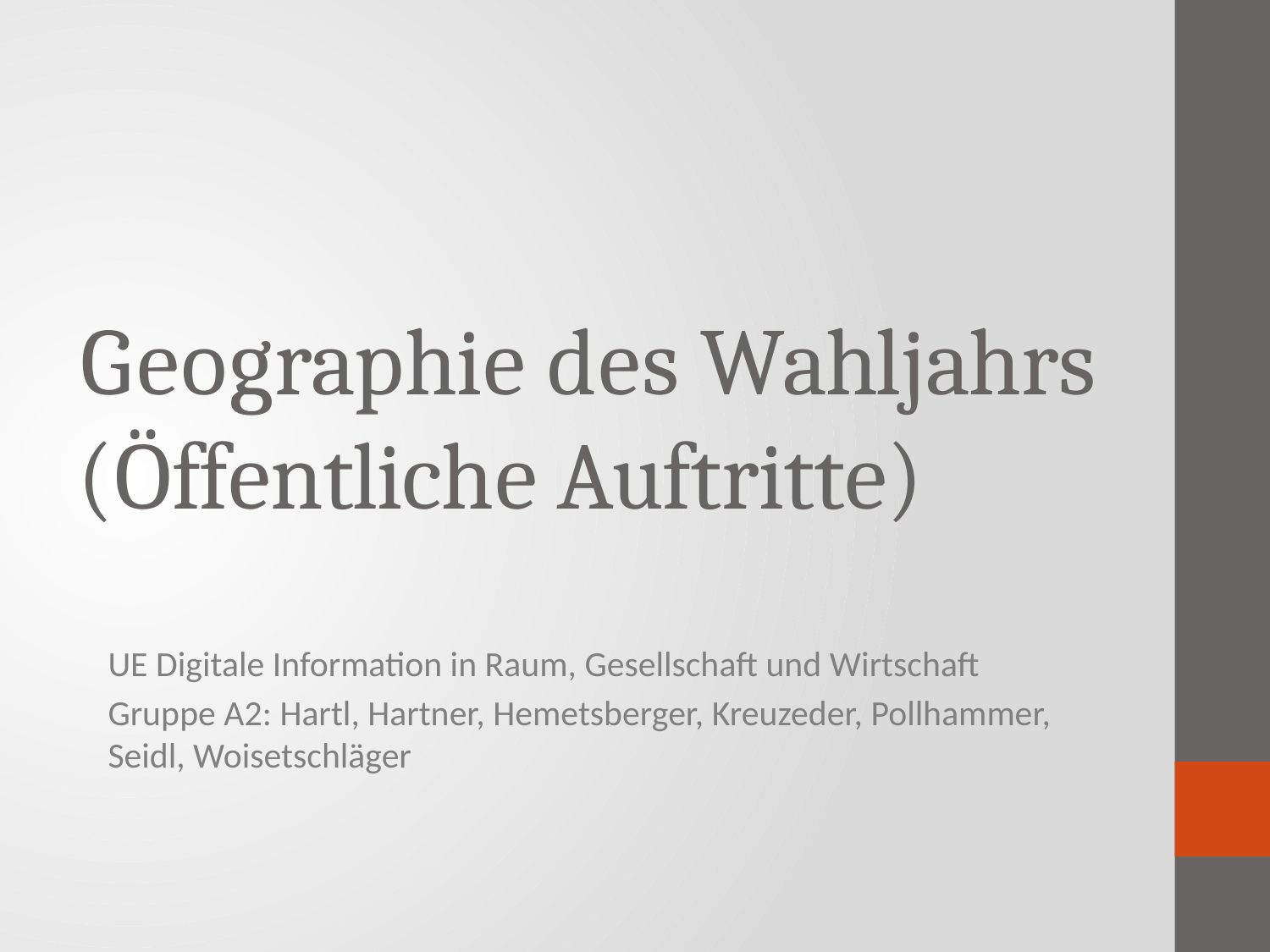

# Geographie des Wahljahrs (Öffentliche Auftritte)
UE Digitale Information in Raum, Gesellschaft und Wirtschaft
Gruppe A2: Hartl, Hartner, Hemetsberger, Kreuzeder, Pollhammer, Seidl, Woisetschläger